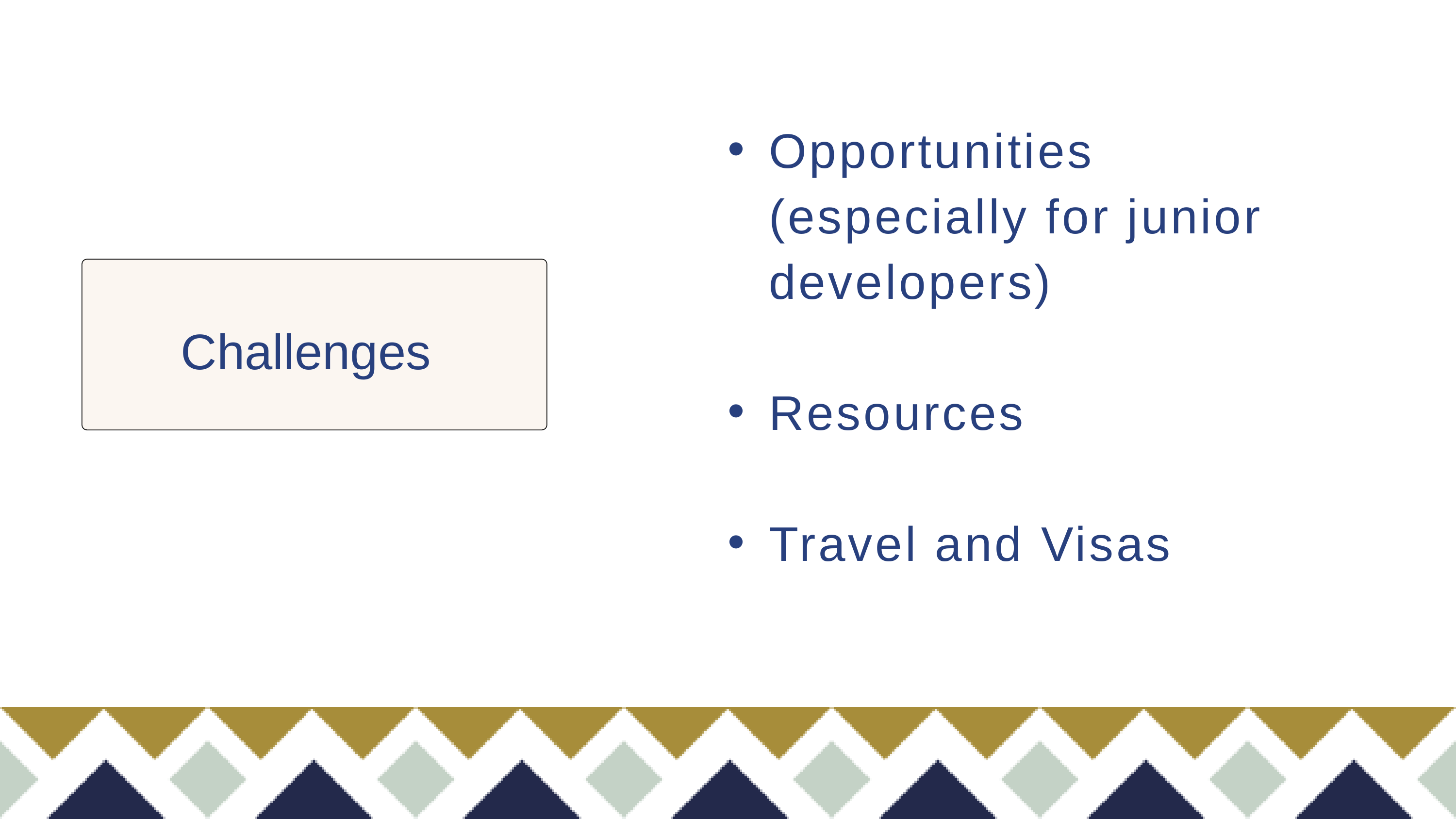

Opportunities (especially for junior developers)

Resources

Travel and Visas

Challenges